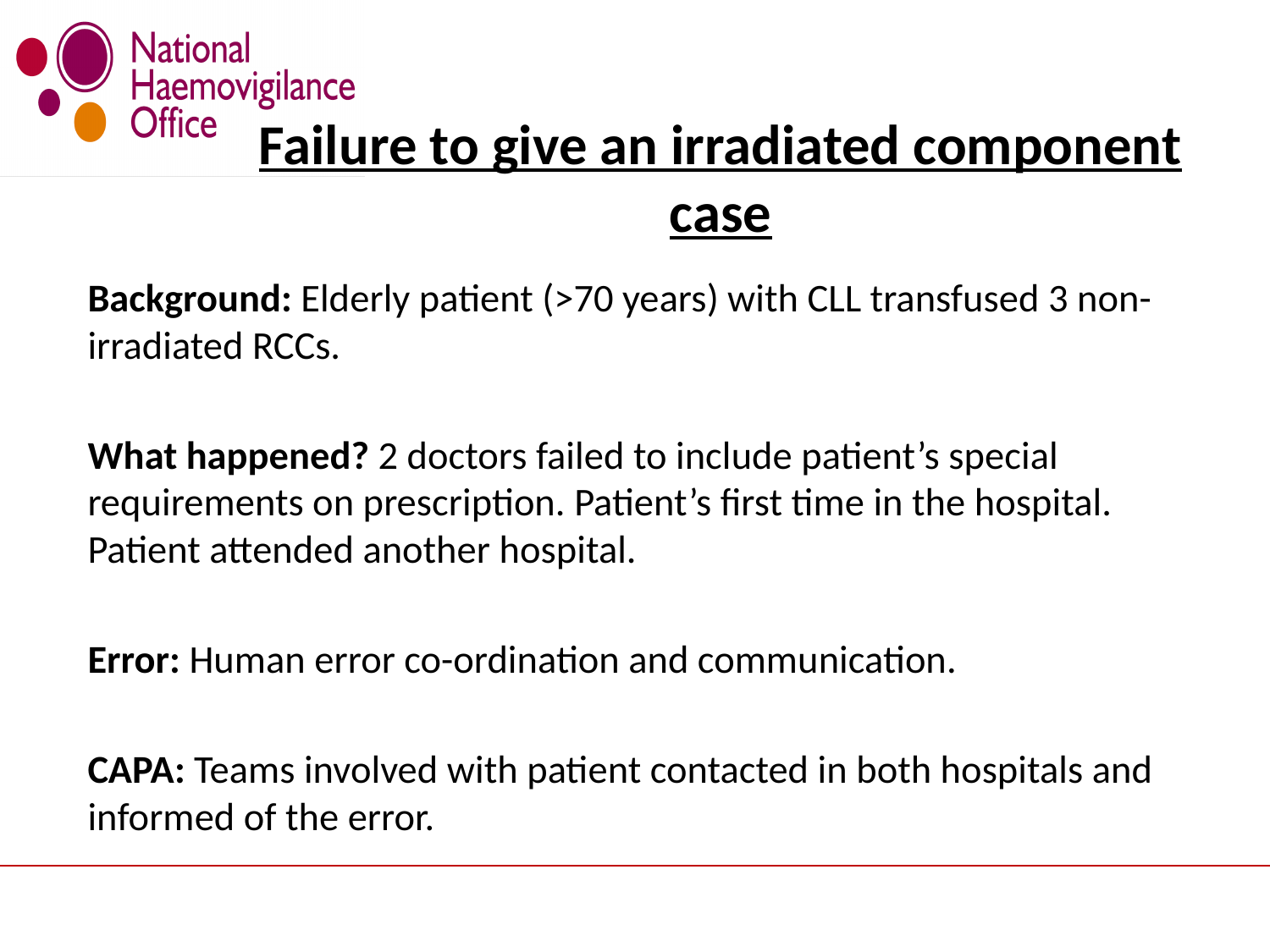

# Failure to give an irradiated component case
Background: Elderly patient (>70 years) with CLL transfused 3 non-irradiated RCCs.

What happened? 2 doctors failed to include patient’s special requirements on prescription. Patient’s first time in the hospital. Patient attended another hospital.

Error: Human error co-ordination and communication.

CAPA: Teams involved with patient contacted in both hospitals and informed of the error.